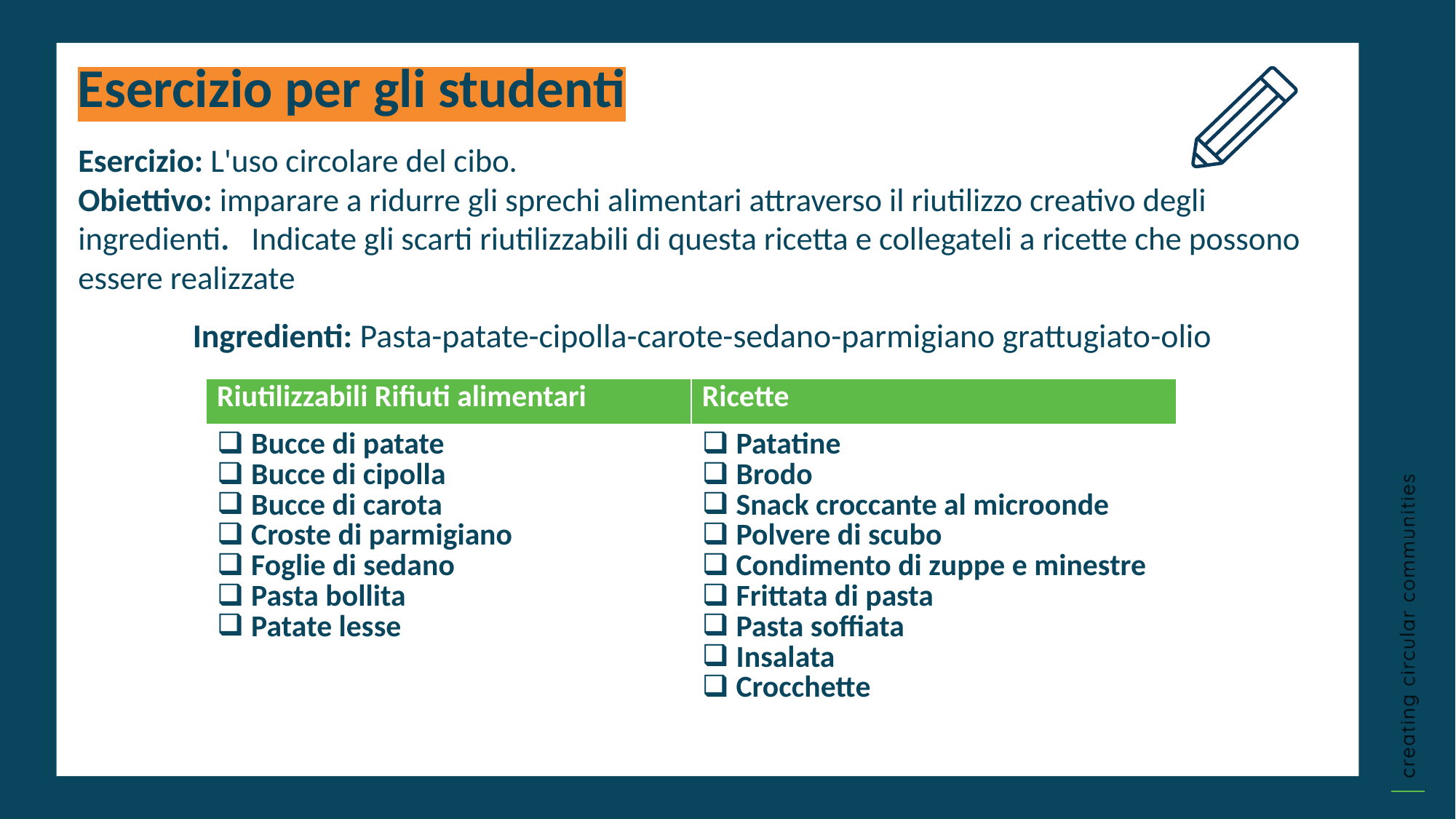

Esercizio per gli studenti

Esercizio: L'uso circolare del cibo.
Obiettivo: imparare a ridurre gli sprechi alimentari attraverso il riutilizzo creativo degli ingredienti.   Indicate gli scarti riutilizzabili di questa ricetta e collegateli a ricette che possono essere realizzate

Ingredienti: Pasta-patate-cipolla-carote-sedano-parmigiano grattugiato-olio

| Riutilizzabili Rifiuti alimentari | Ricette |
| --- | --- |
| Bucce di patate Bucce di cipolla Bucce di carota Croste di parmigiano Foglie di sedano Pasta bollita Patate lesse | Patatine Brodo Snack croccante al microonde Polvere di scubo Condimento di zuppe e minestre Frittata di pasta Pasta soffiata Insalata Crocchette |